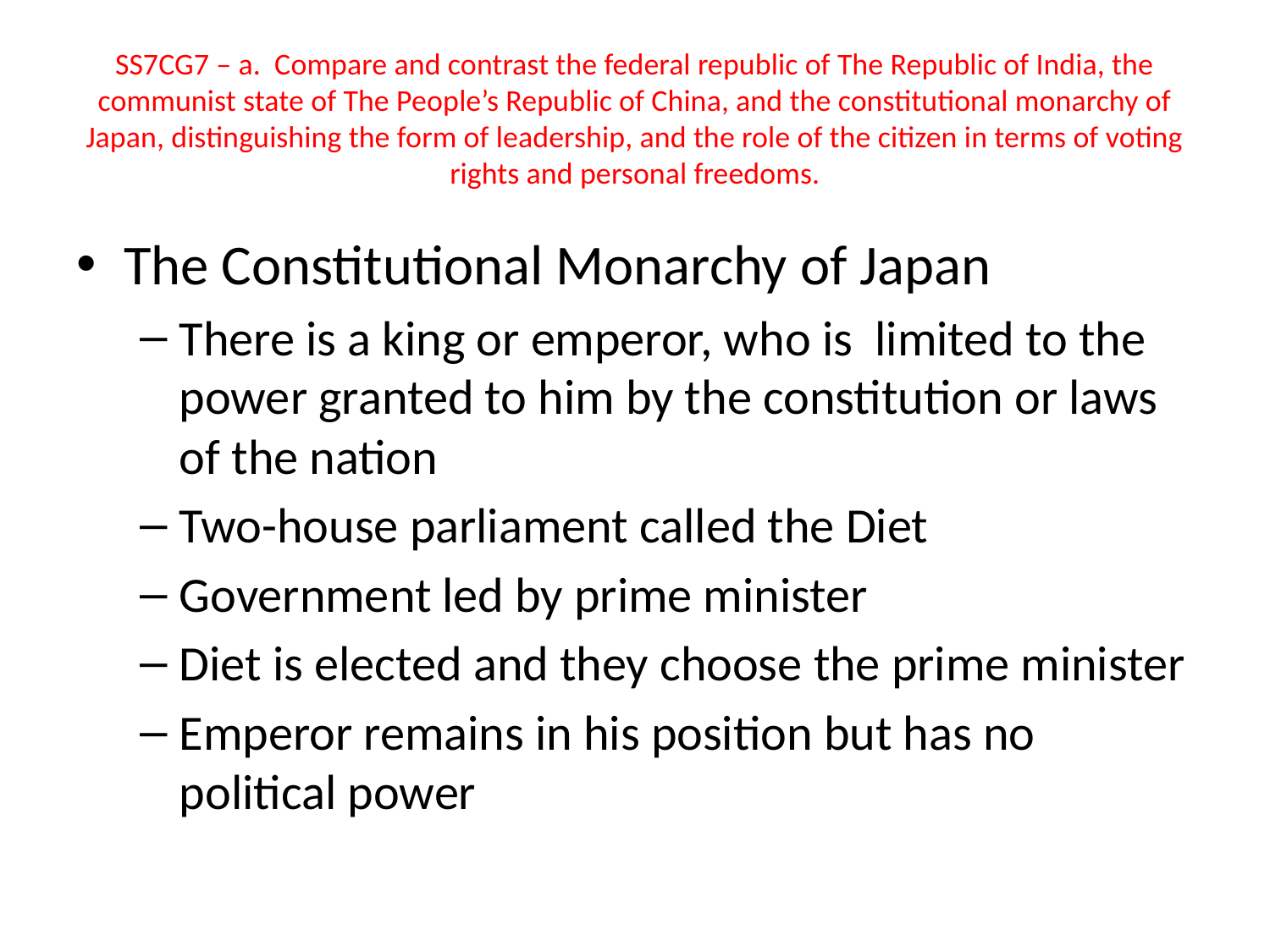

# SS7CG7 – a.  Compare and contrast the federal republic of The Republic of India, the communist state of The People’s Republic of China, and the constitutional monarchy of Japan, distinguishing the form of leadership, and the role of the citizen in terms of voting rights and personal freedoms.
The Constitutional Monarchy of Japan
There is a king or emperor, who is  limited to the power granted to him by the constitution or laws of the nation
Two-house parliament called the Diet
Government led by prime minister
Diet is elected and they choose the prime minister
Emperor remains in his position but has no political power